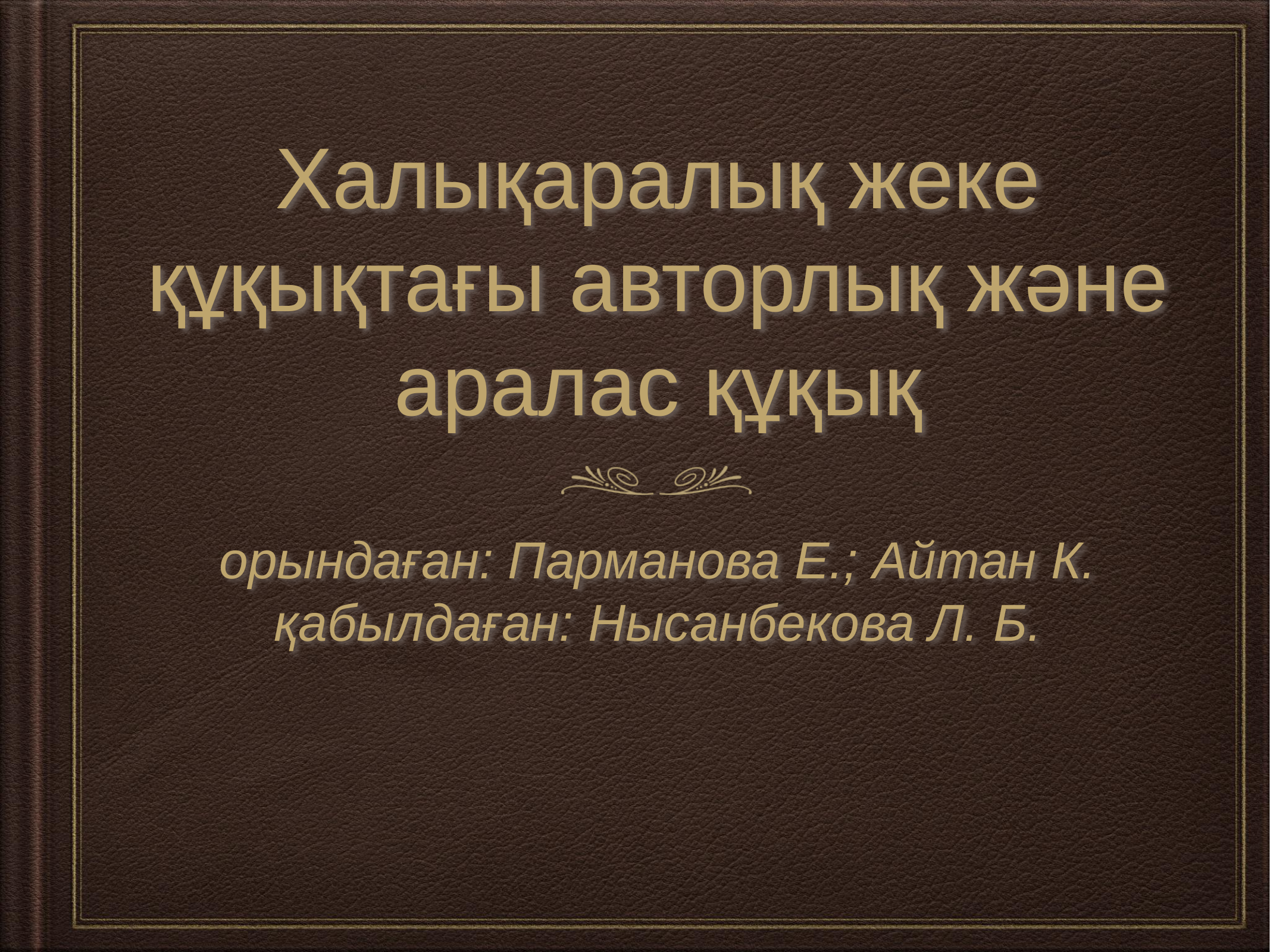

Халықаралық жеке құқықтағы авторлық және аралас құқық
орындаған: Парманова Е.; Айтан К.
қабылдаған: Нысанбекова Л. Б.